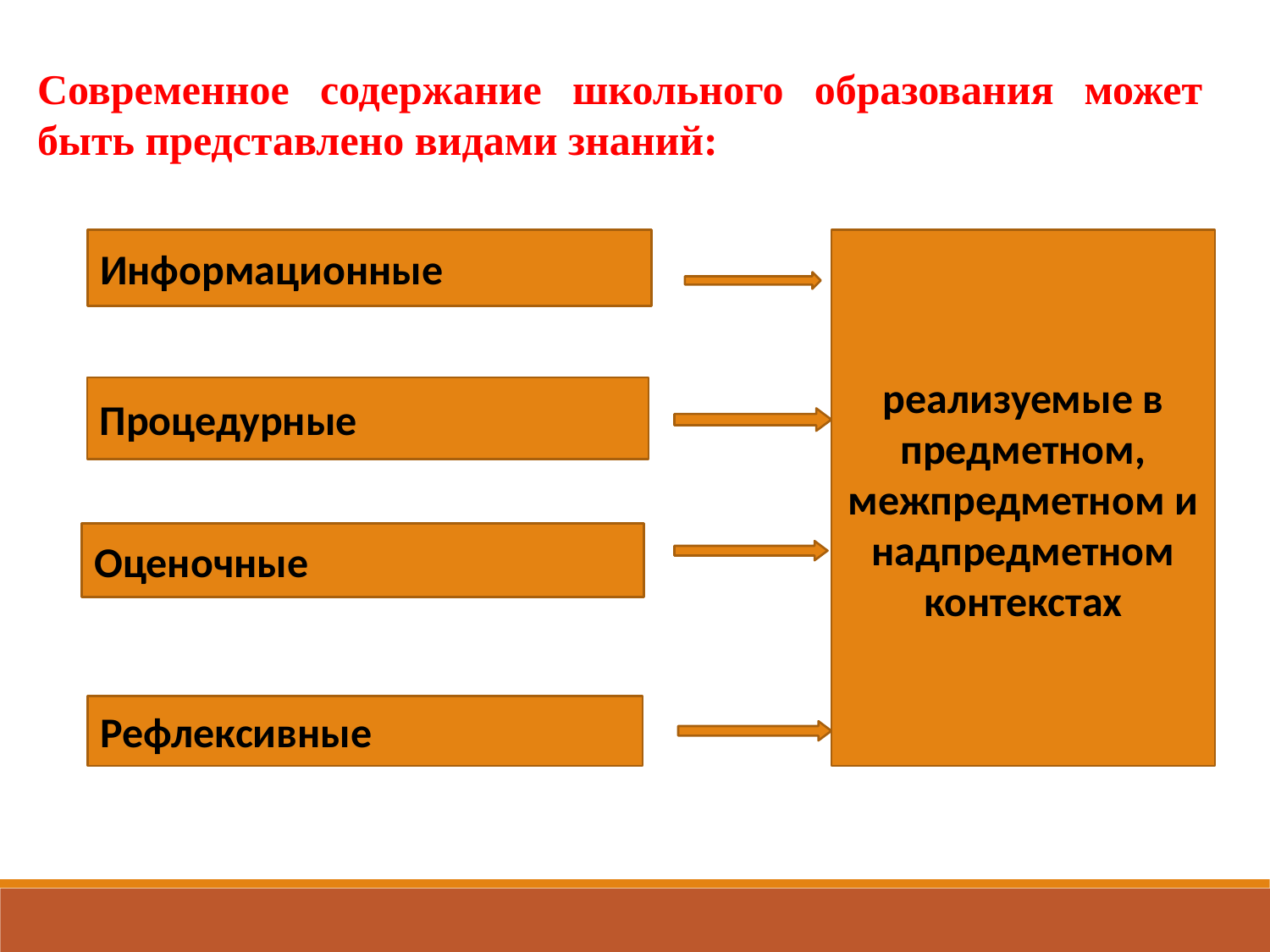

Современное содержание школьного образования может быть представлено видами знаний:

Информационные
реализуемые в предметном, межпредметном и надпредметном контекстах

Процедурные

Оценочные

Рефлексивные